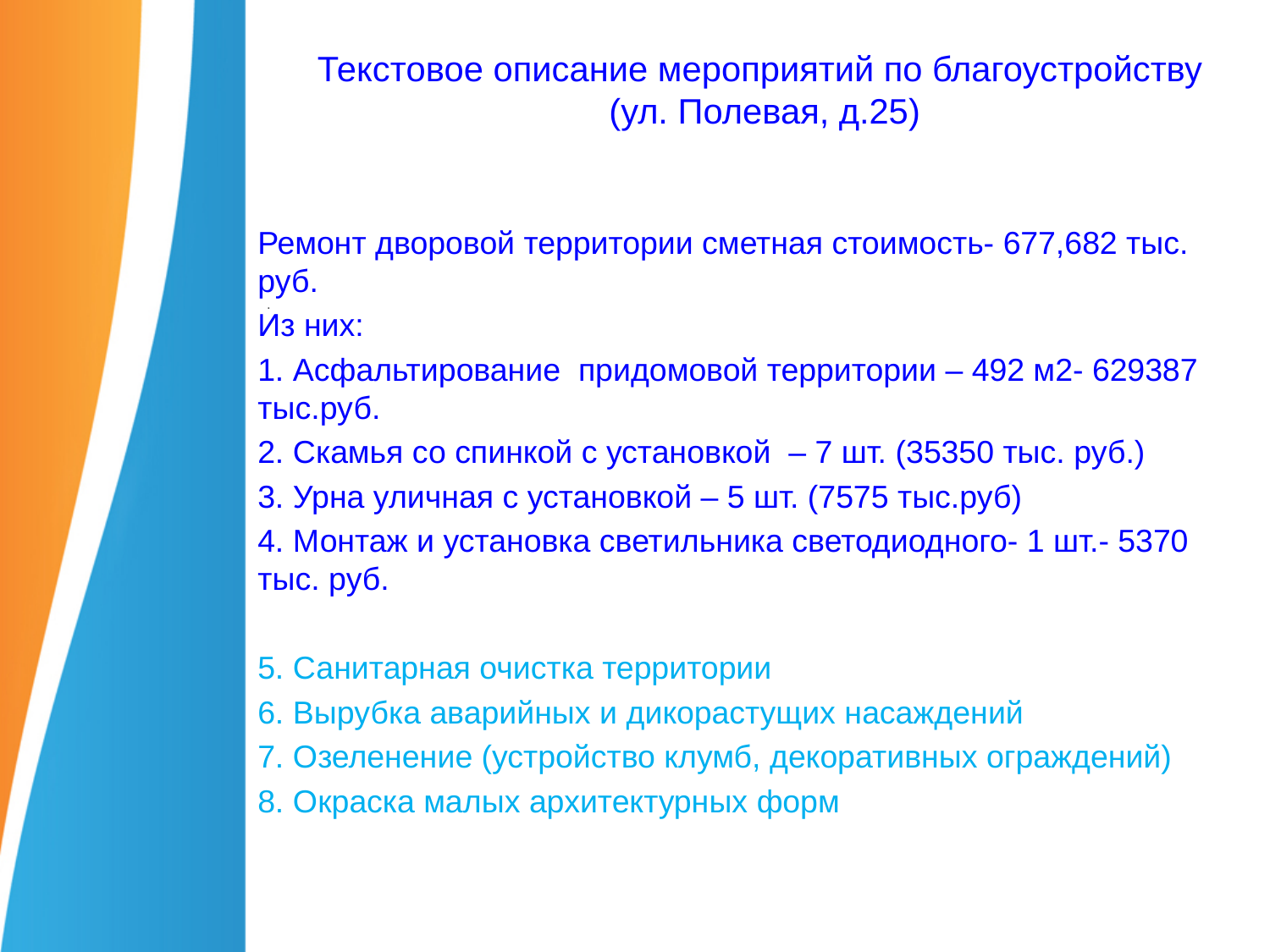

# Текстовое описание мероприятий по благоустройству (ул. Полевая, д.25)
Ремонт дворовой территории сметная стоимость- 677,682 тыс. руб.
Из них:
1. Асфальтирование  придомовой территории – 492 м2- 629387 тыс.руб.
2. Скамья со спинкой с установкой  – 7 шт. (35350 тыс. руб.)
3. Урна уличная с установкой – 5 шт. (7575 тыс.руб)
4. Монтаж и установка светильника светодиодного- 1 шт.- 5370 тыс. руб.

5. Санитарная очистка территории
6. Вырубка аварийных и дикорастущих насаждений
7. Озеленение (устройство клумб, декоративных ограждений)
8. Окраска малых архитектурных форм
.